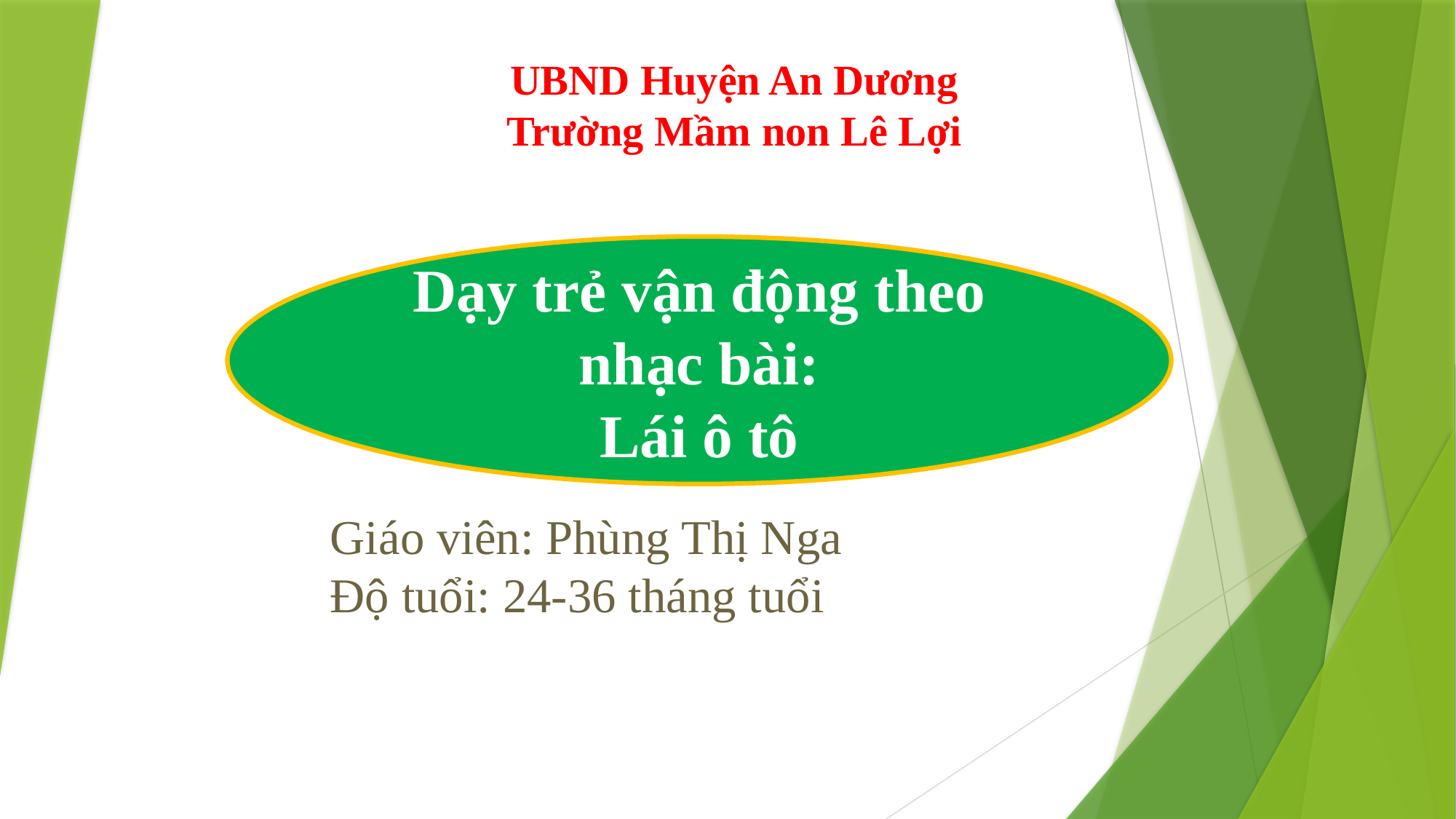

UBND Huyện An Dương
Trường Mầm non Lê Lợi
Dạy trẻ vận động theo nhạc bài:
Lái ô tô
Giáo viên: Phùng Thị Nga
Độ tuổi: 24-36 tháng tuổi